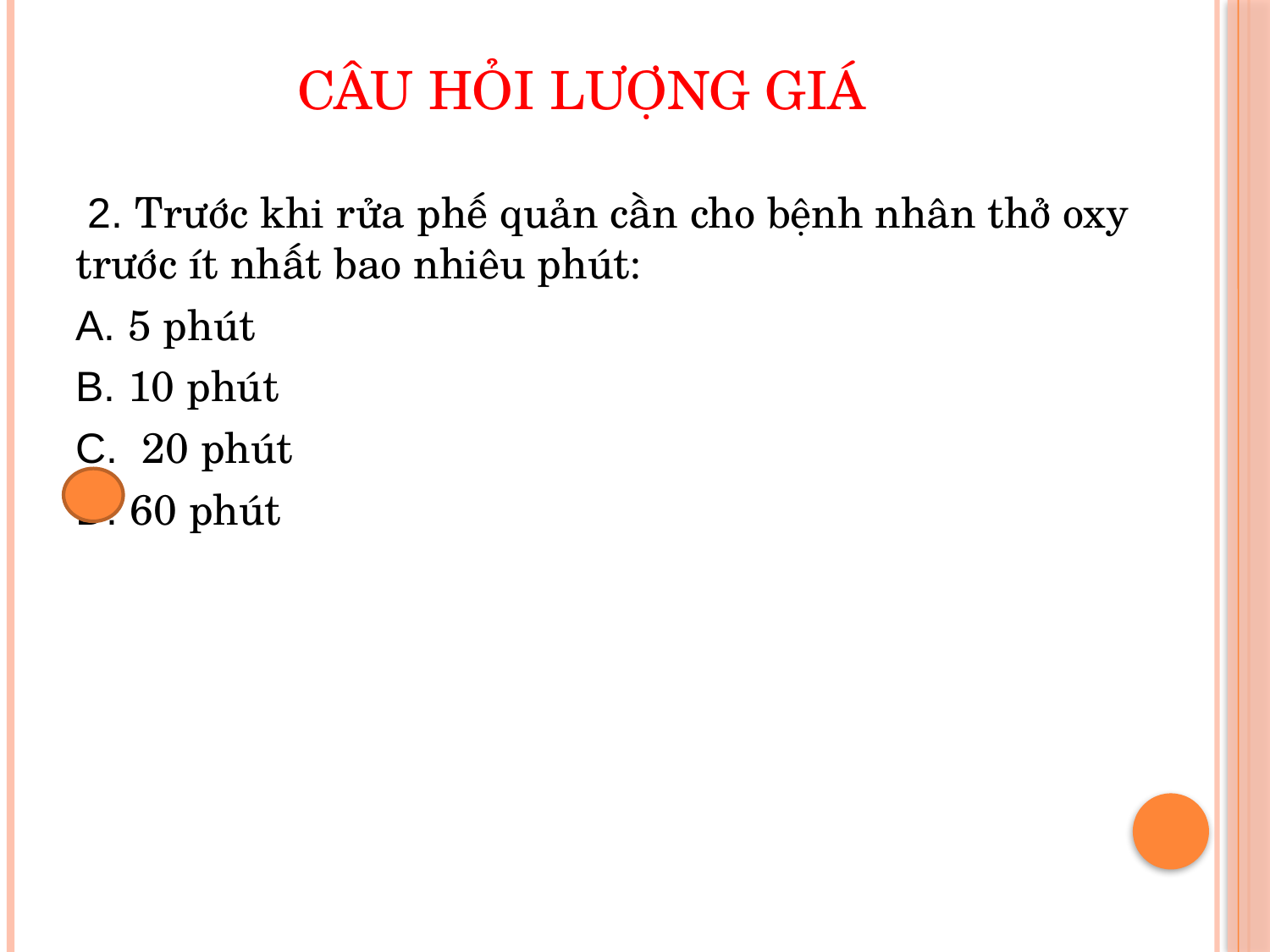

# Câu hỏi lượng giá
 2. Trước khi rửa phế quản cần cho bệnh nhân thở oxy trước ít nhất bao nhiêu phút:
A. 5 phút
B. 10 phút
C.  20 phút
D. 60 phút